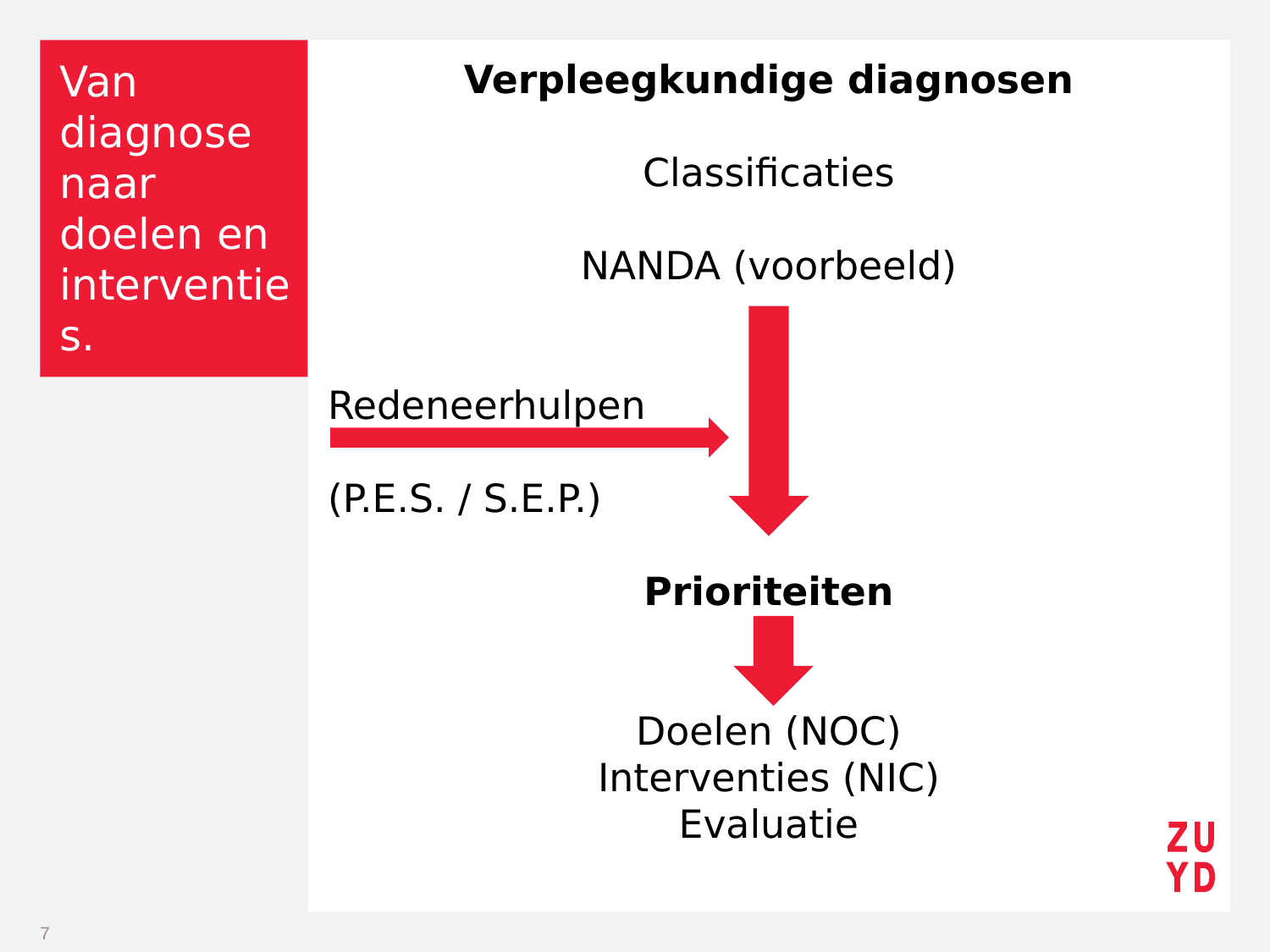

Verpleegkundige diagnosen

Classificaties

NANDA (voorbeeld)

Redeneerhulpen

(P.E.S. / S.E.P.)

Prioriteiten

Doelen (NOC)
Interventies (NIC)
Evaluatie

# Van diagnose naar doelen en interventies.

7